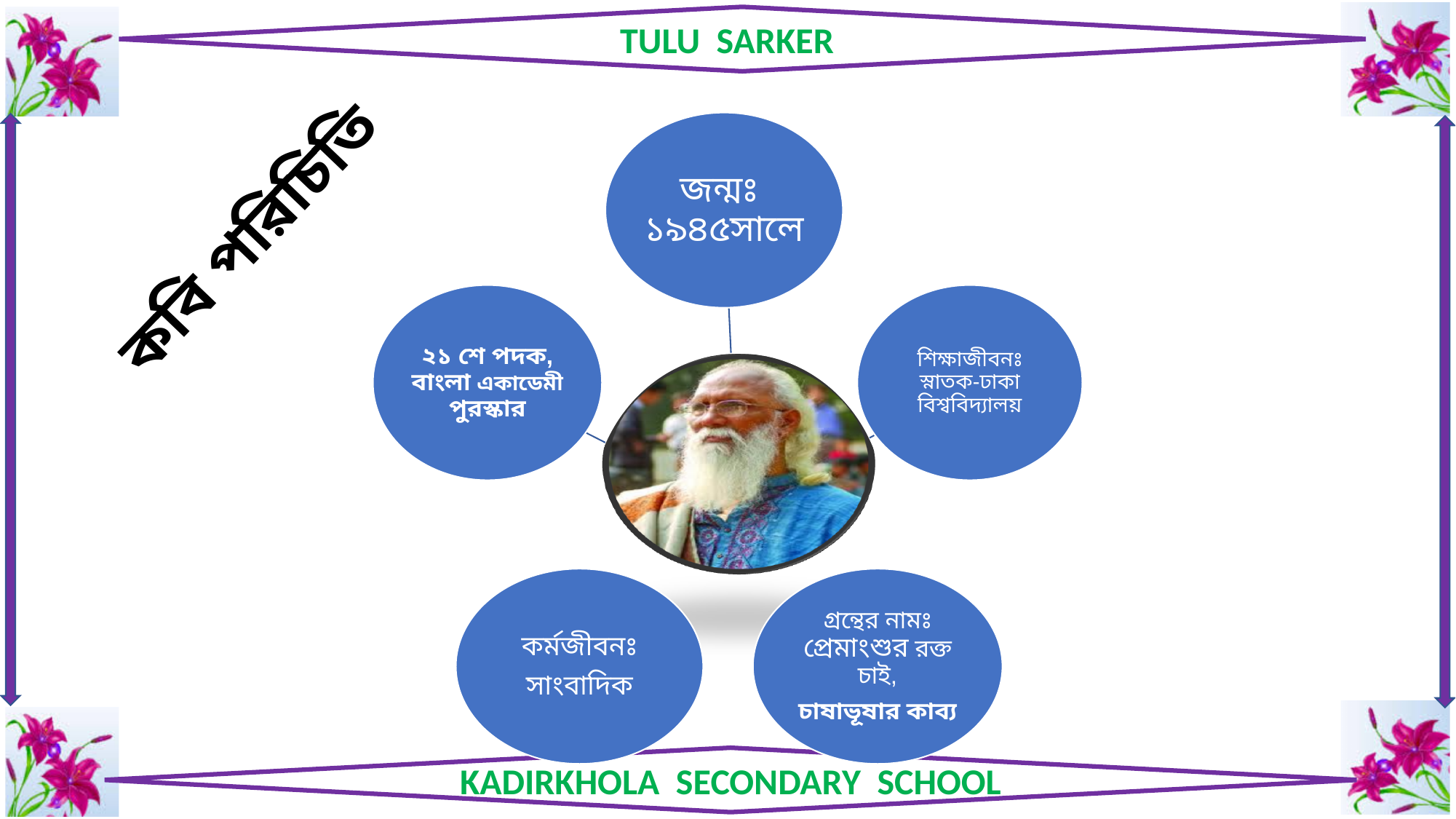

জন্মঃ  ১৯৪৫সালে

শিক্ষাজীবনঃ স্নাতক-ঢাকা বিশ্ববিদ্যালয়

গ্রন্থের নামঃ প্রেমাংশুর রক্ত চাই,
চাষাভূষার কাব্য

কর্মজীবনঃ
সাংবাদিক

২১ শে পদক, বাংলা একাডেমী পুরস্কার
কবি পরিচিতি